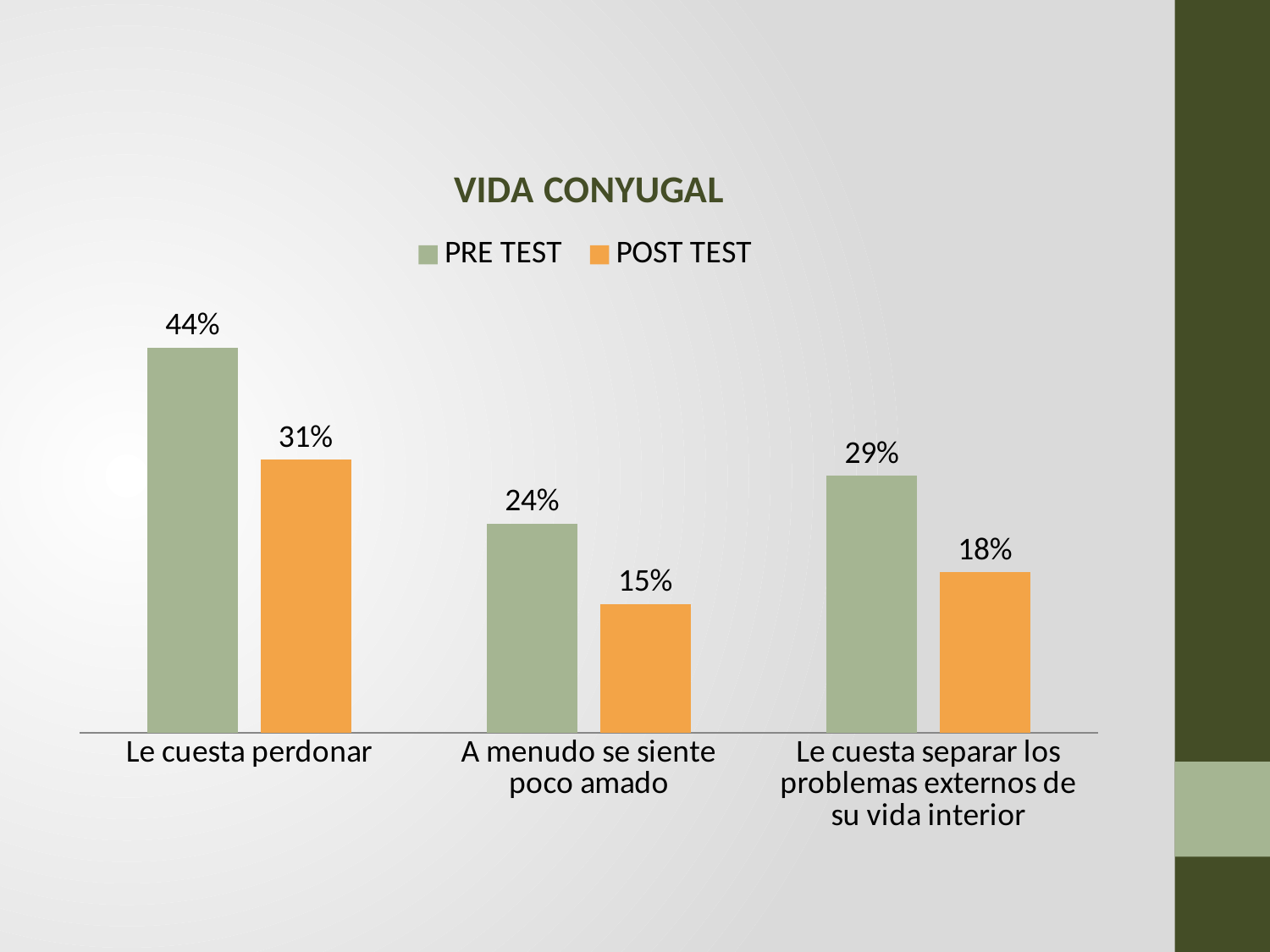

### Chart: VIDA CONYUGAL

| Category | PRE TEST  | POST TEST  |
|---|---|---|
| Le cuesta perdonar | 0.436363636363636 | 0.309090909090909 |
| A menudo se siente poco amado | 0.236363636363636 | 0.145454545454545 |
| Le cuesta separar los problemas externos de su vida interior | 0.290909090909091 | 0.181818181818182 |